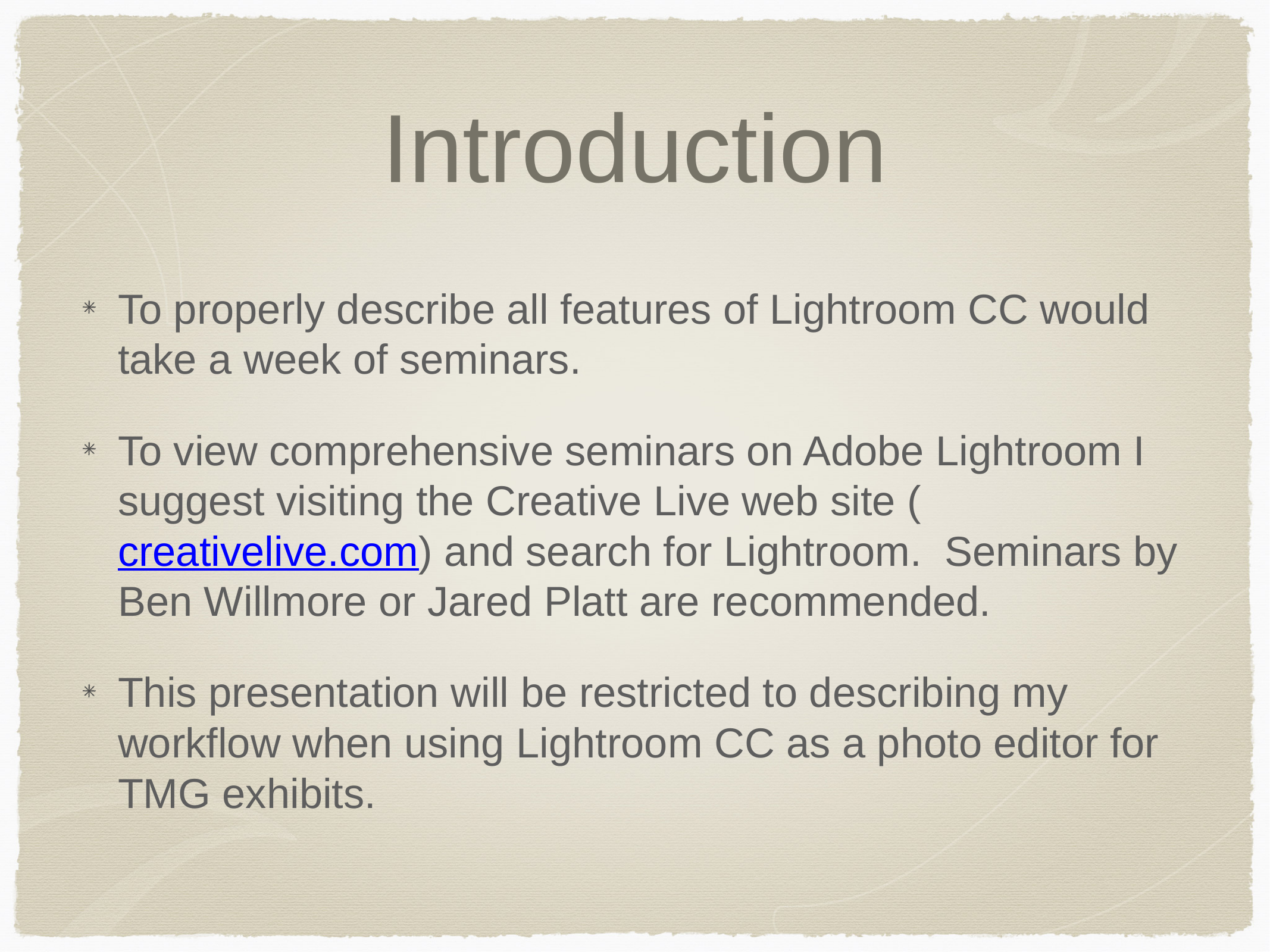

# Introduction
To properly describe all features of Lightroom CC would take a week of seminars.
To view comprehensive seminars on Adobe Lightroom I suggest visiting the Creative Live web site (creativelive.com) and search for Lightroom.  Seminars by Ben Willmore or Jared Platt are recommended.
This presentation will be restricted to describing my workflow when using Lightroom CC as a photo editor for TMG exhibits.